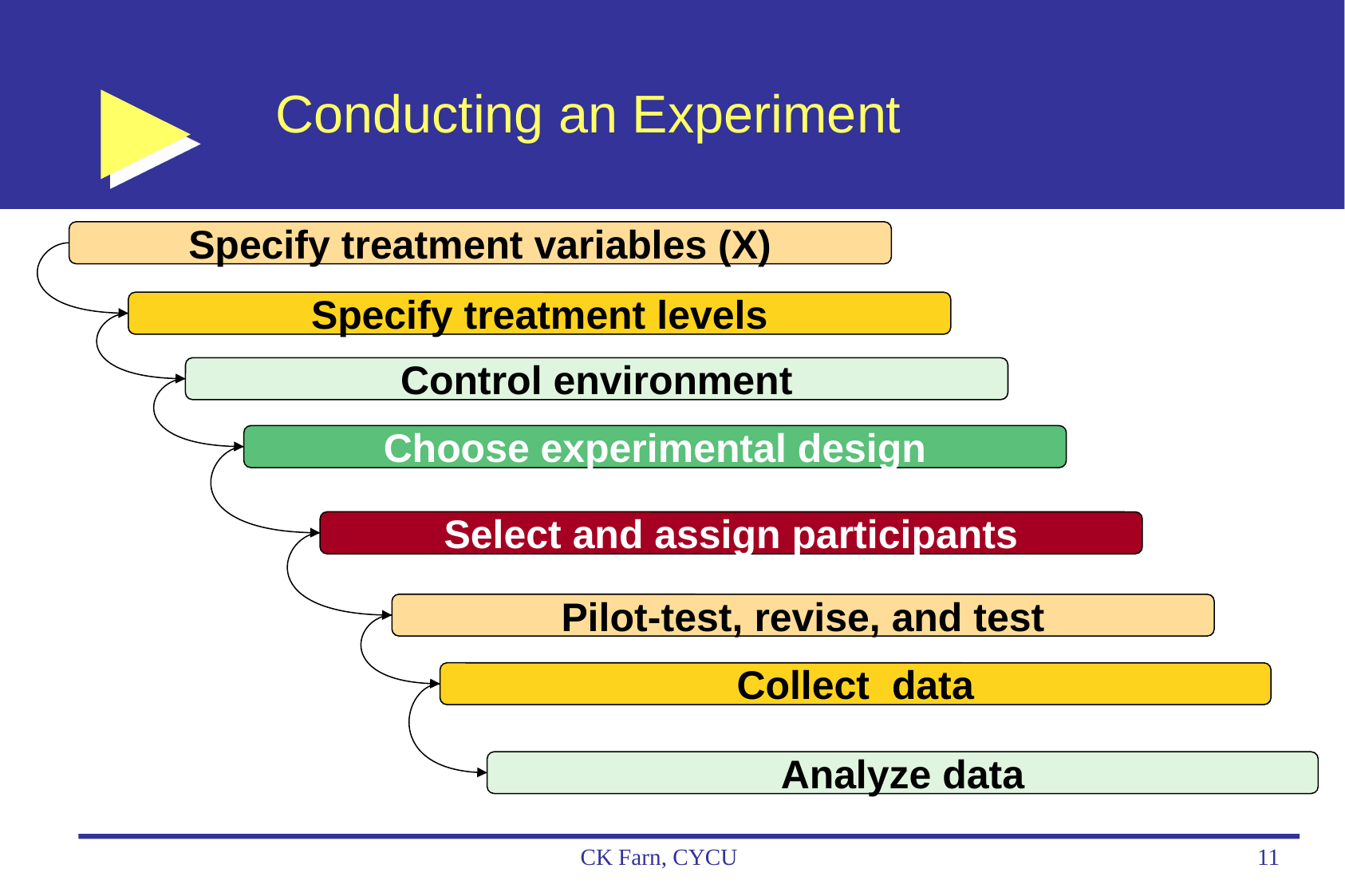

Conducting an Experiment
Specify treatment variables (X)
Specify treatment levels
Control environment
Choose experimental design
Select and assign participants
Pilot-test, revise, and test
Collect  data
Analyze data
CK Farn, CYCU
11